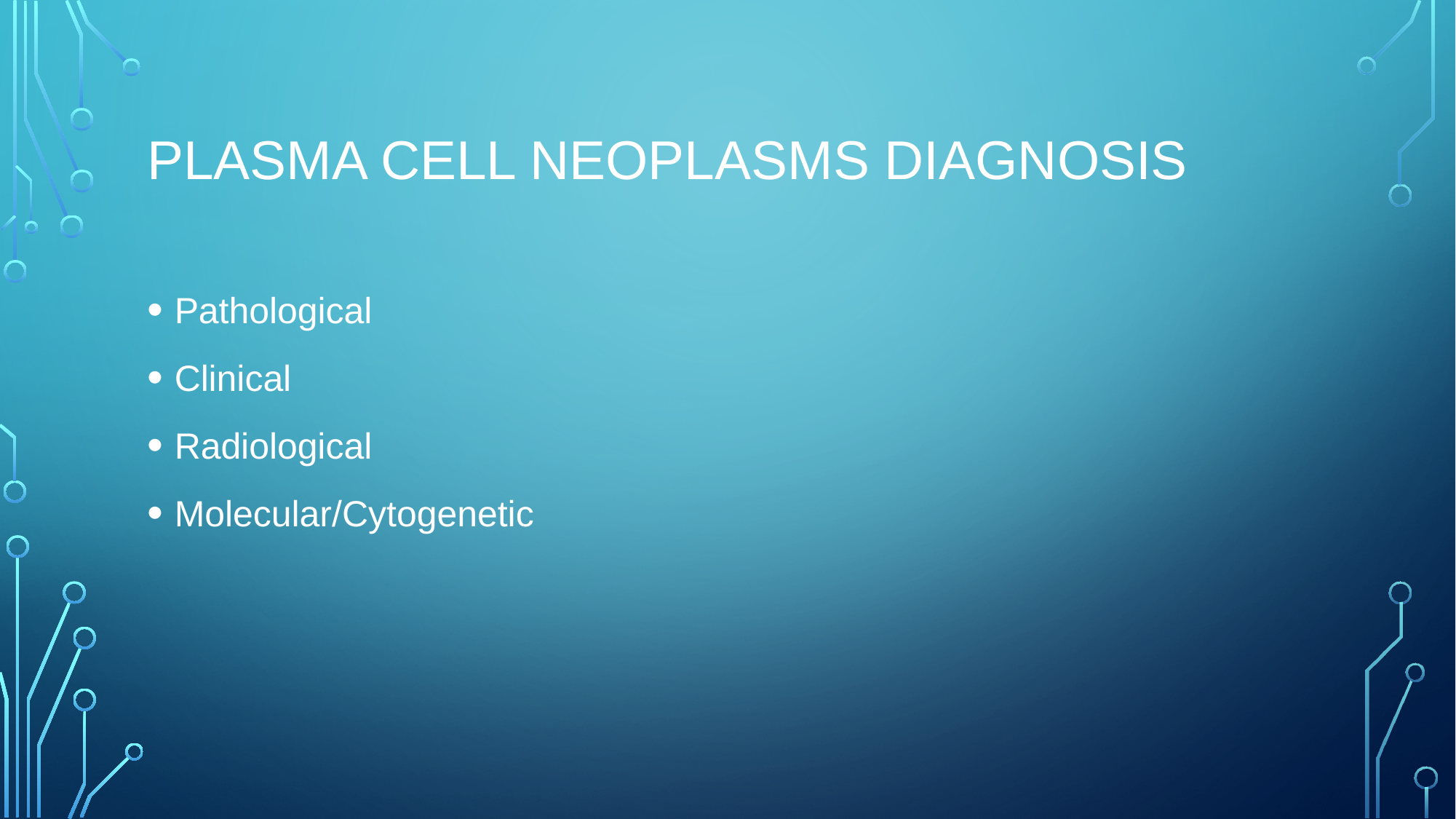

# Plasma cell neoplasms diagnosis
Pathological
Clinical
Radiological
Molecular/Cytogenetic